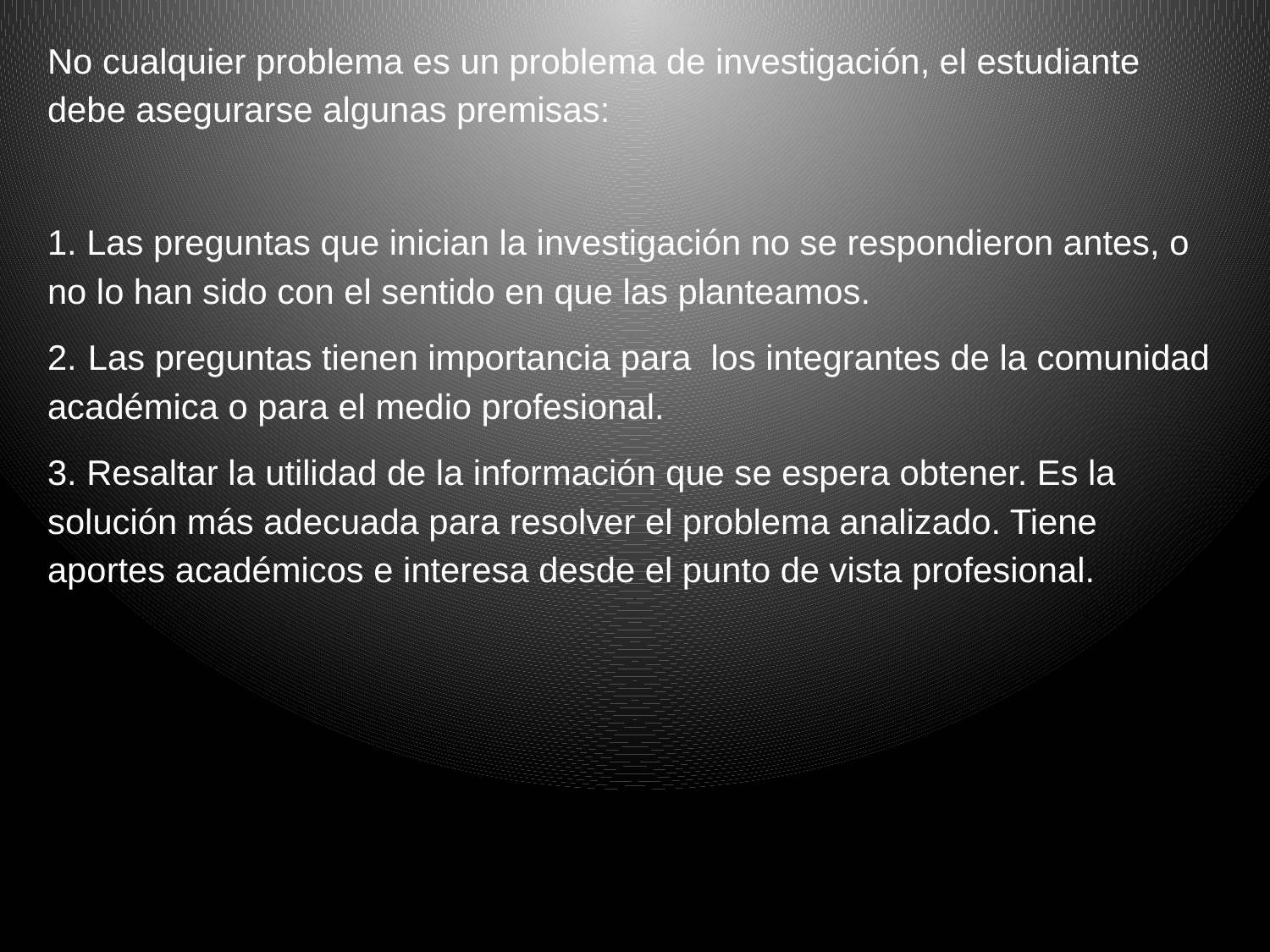

No cualquier problema es un problema de investigación, el estudiante debe asegurarse algunas premisas:

1. Las preguntas que inician la investigación no se respondieron antes, o no lo han sido con el sentido en que las planteamos.
2. Las preguntas tienen importancia para  los integrantes de la comunidad académica o para el medio profesional.
3. Resaltar la utilidad de la información que se espera obtener. Es la solución más adecuada para resolver el problema analizado. Tiene aportes académicos e interesa desde el punto de vista profesional.